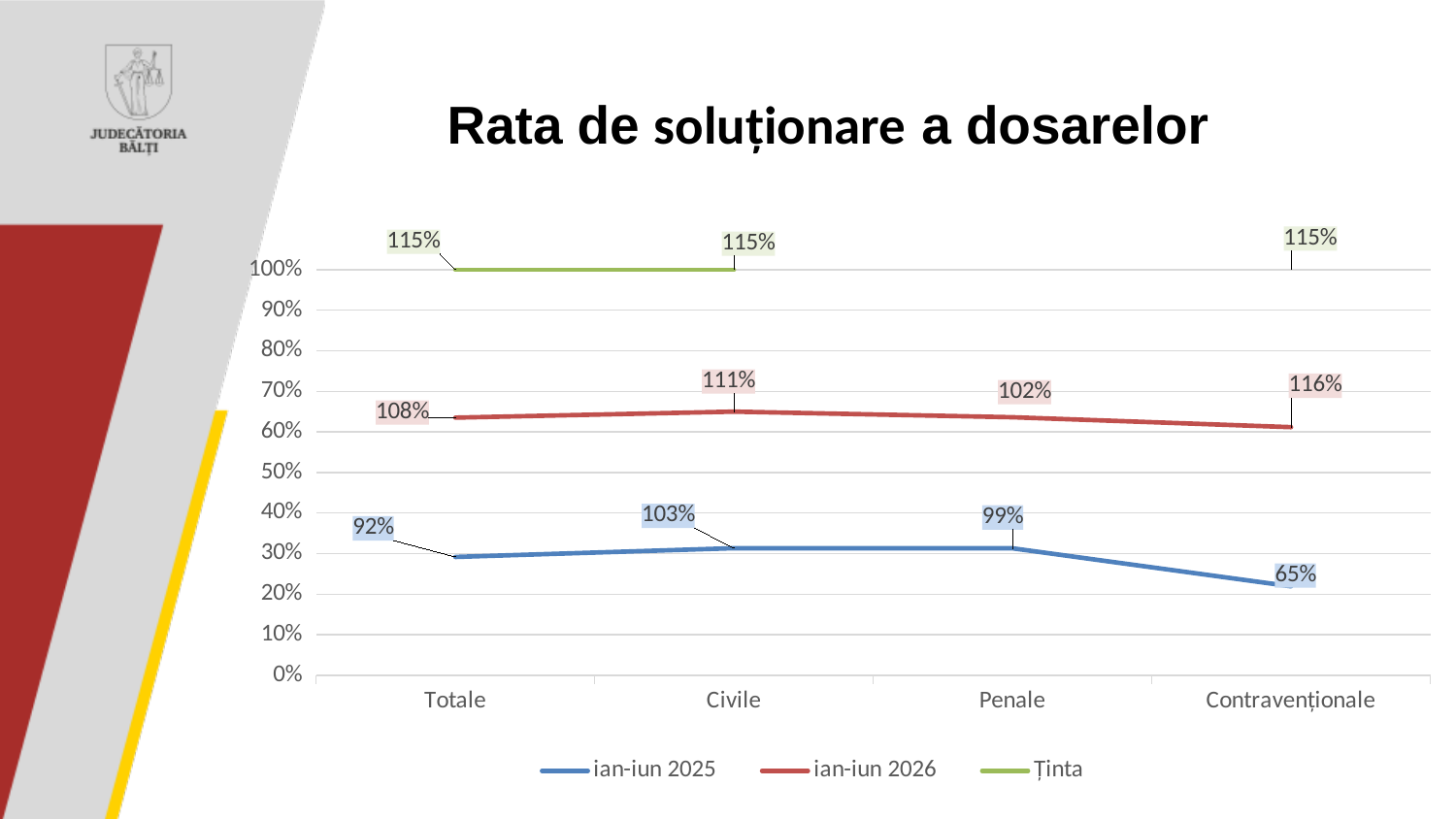

# Rata de soluționare a dosarelor

### Chart

| Category | ian-iun 2025 | ian-iun 2026 | Ținta |
|---|---|---|---|
| Totale | 0.92 | 1.083 | 1.15 |
| Civile | 1.03 | 1.1068 | 1.15 |
| Penale | 0.99 | 1.0223 | 1.15 |
| Contravenționale | 0.65 | 1.1625 | 1.15 |